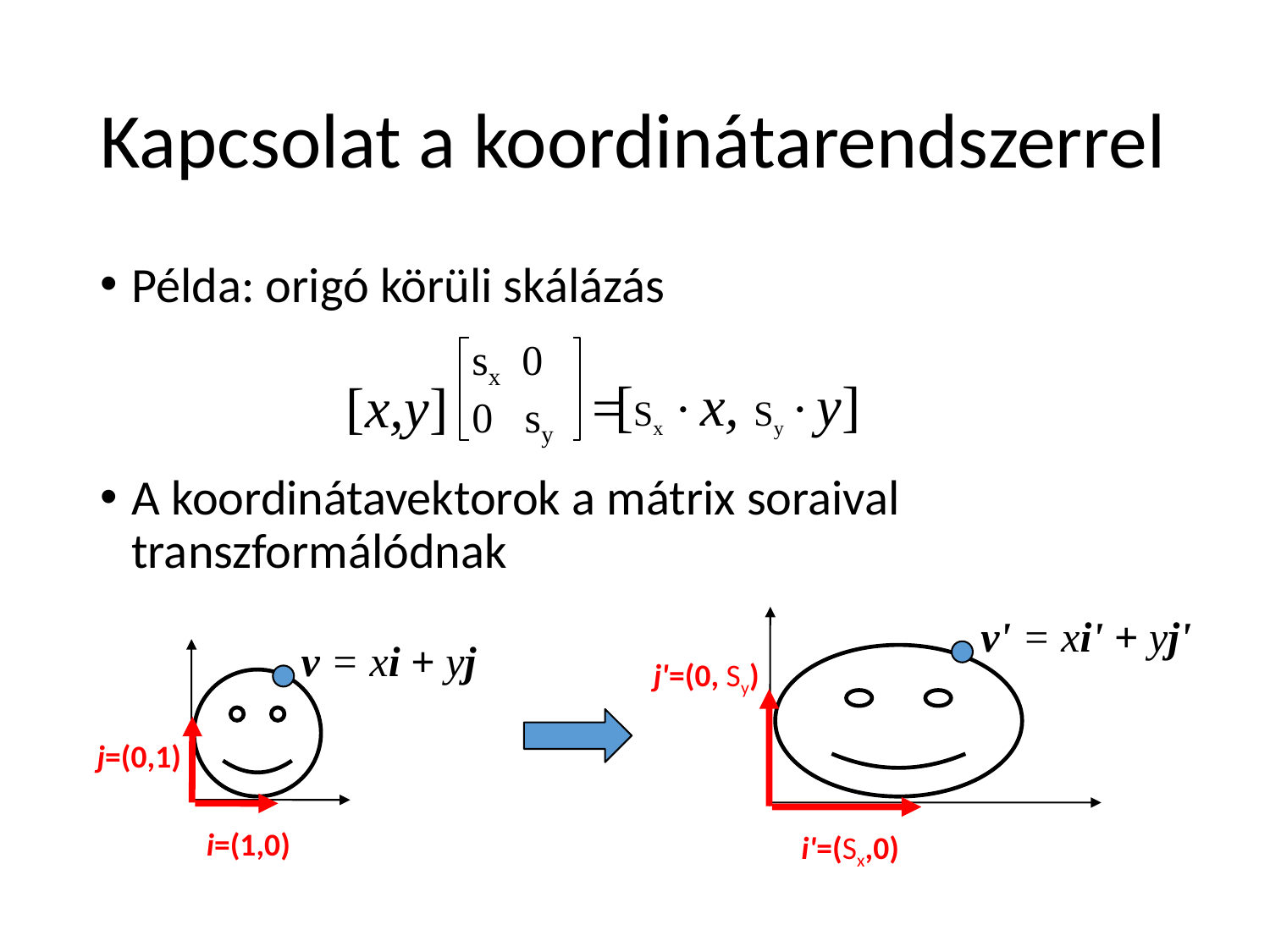

# Kapcsolat a koordinátarendszerrel
Példa: origó körüli skálázás

A koordinátavektorok a mátrix soraival transzformálódnak
sx  0
0   sy

[Sx ⋅x, Sy⋅y]
[x,y]
=
v' = xi' + yj'

v = xi + yj

j'=(0, Sy)

j=(0,1)

i=(1,0)
i'=(Sx,0)